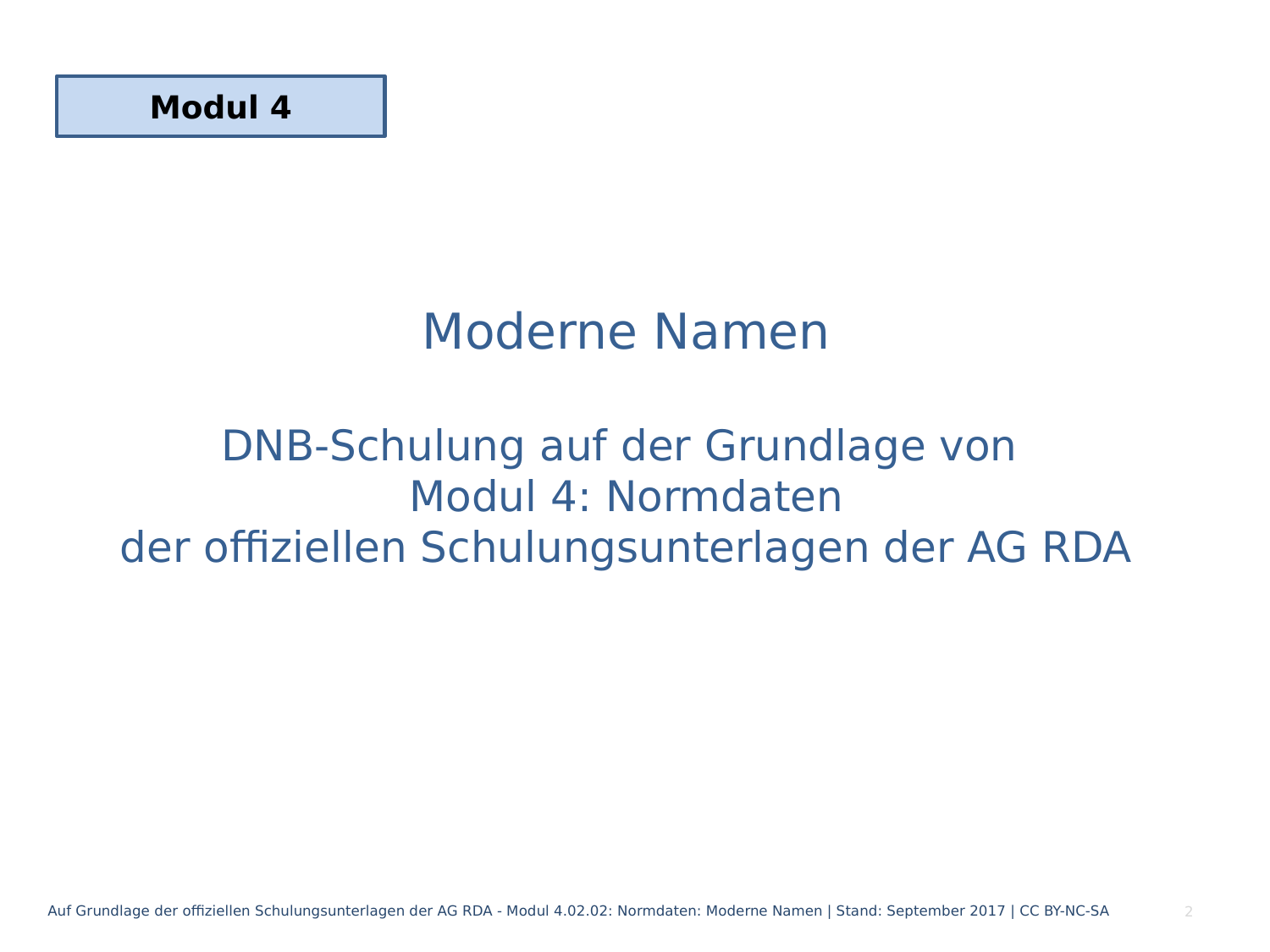

Modul 4
# Moderne Namen DNB-Schulung auf der Grundlage von Modul 4: Normdaten der offiziellen Schulungsunterlagen der AG RDA
Auf Grundlage der offiziellen Schulungsunterlagen der AG RDA - Modul 4.02.02: Normdaten: Moderne Namen | Stand: September 2017 | CC BY-NC-SA
2